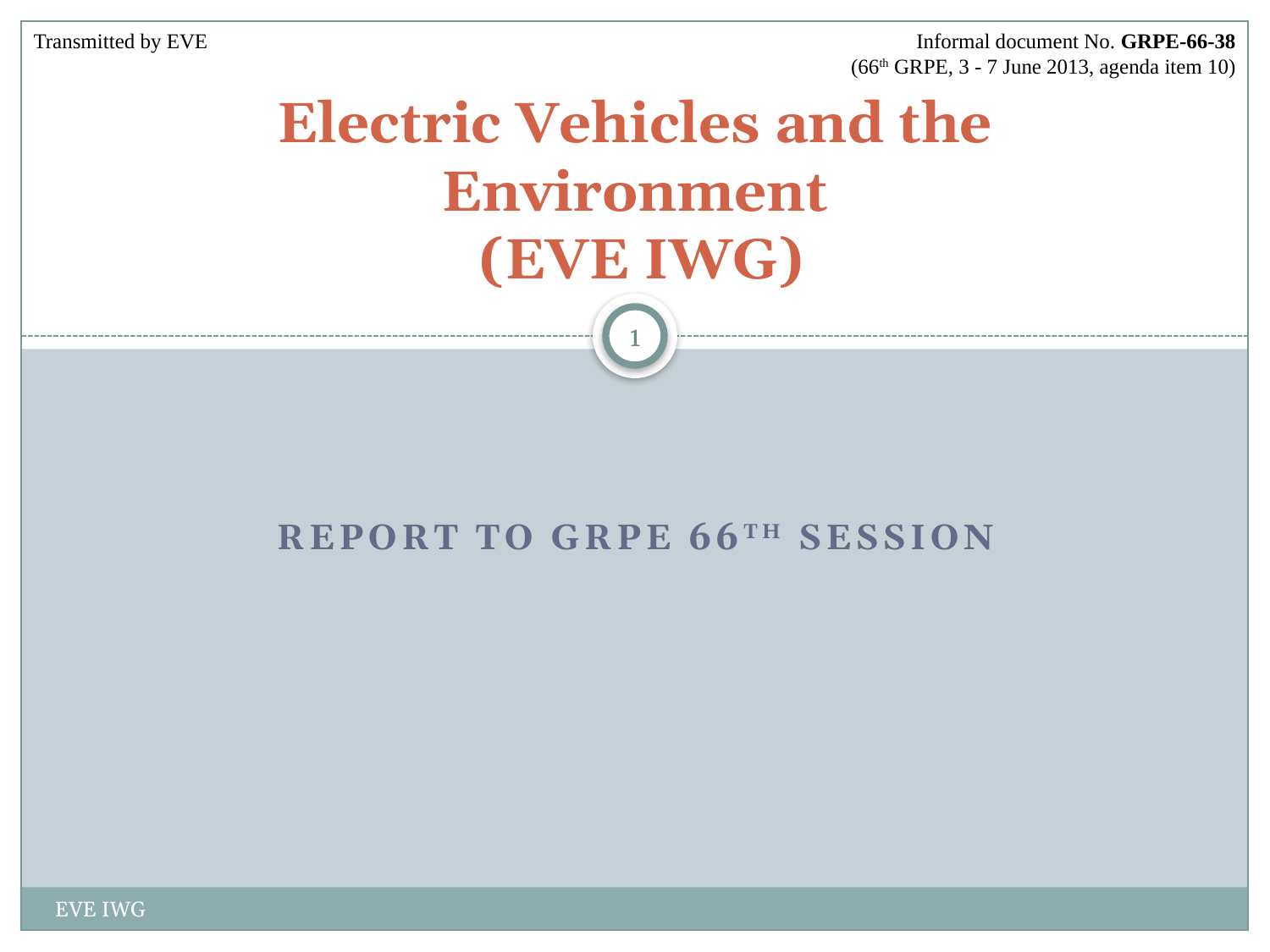

Transmitted by EVE
Informal document No. GRPE-66-38
(66th GRPE, 3 - 7 June 2013, agenda item 10)
# Electric Vehicles and the Environment (EVE IWG)
1
Report to GRPE 66th Session
EVE IWG